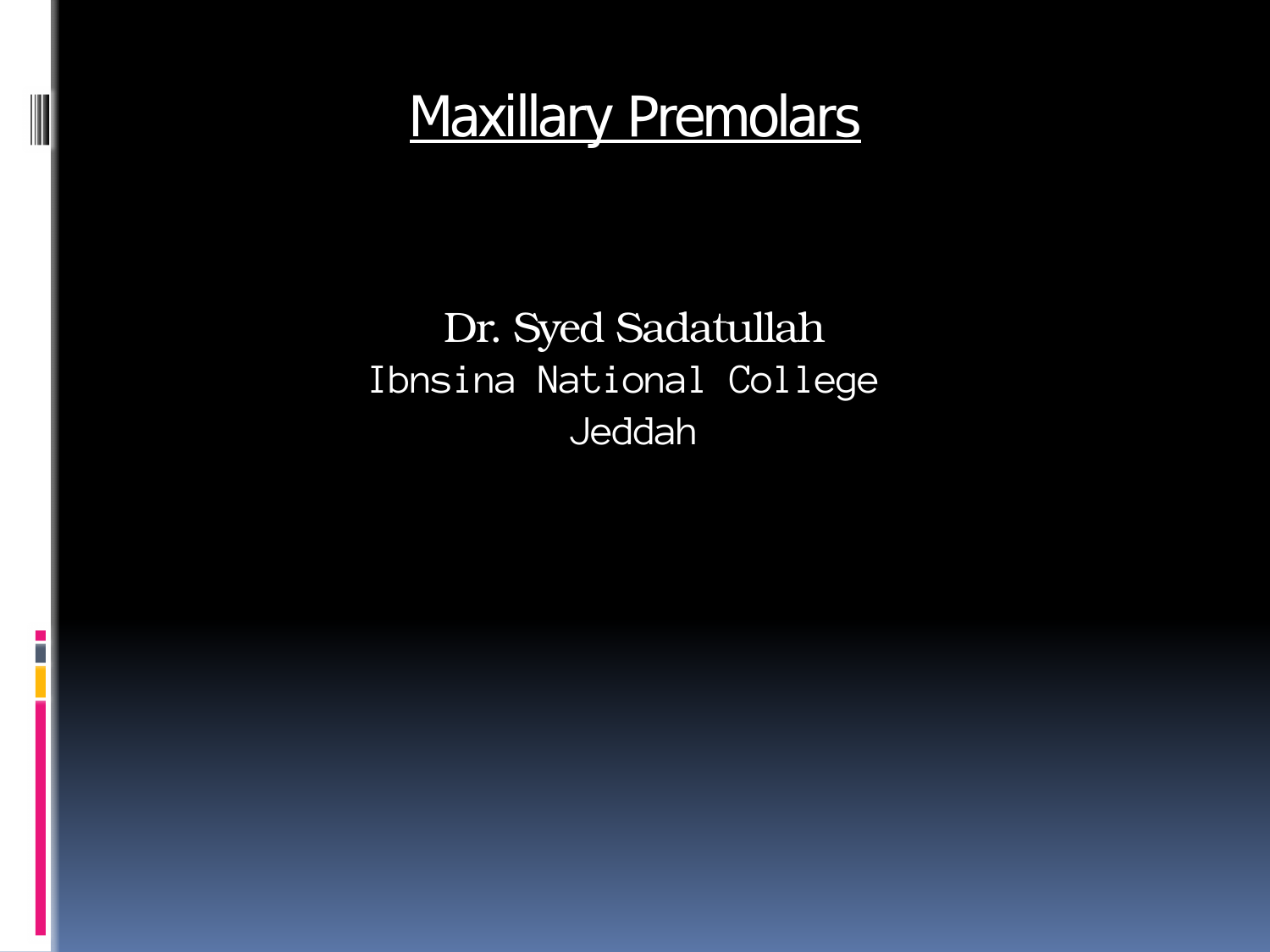

# Maxillary Premolars Dr. Syed Sadatullah Ibnsina National College Jeddah